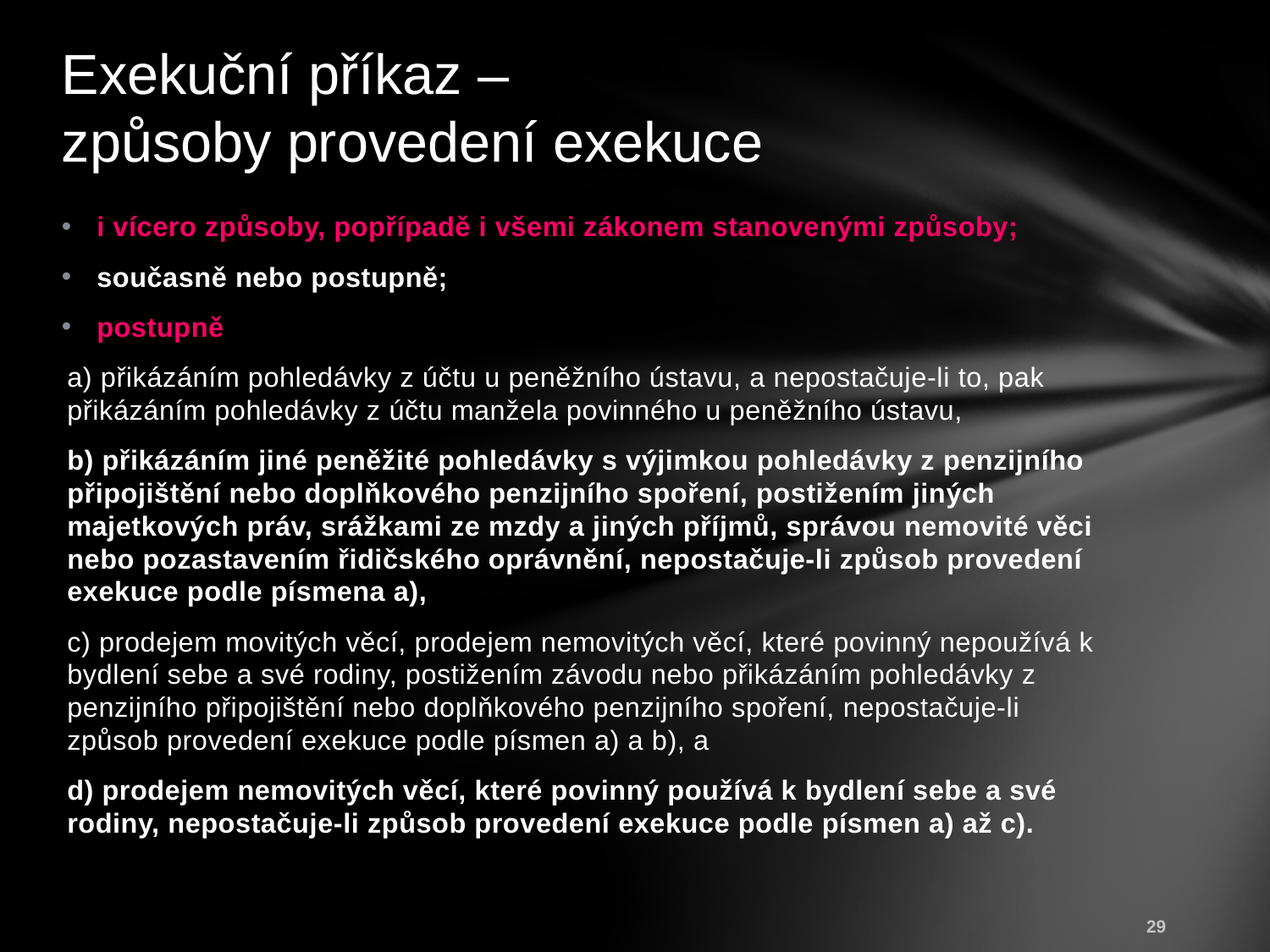

# Exekuční příkaz – způsoby provedení exekuce
i vícero způsoby, popřípadě i všemi zákonem stanovenými způsoby;
současně nebo postupně;
postupně
a) přikázáním pohledávky z účtu u peněžního ústavu, a nepostačuje-li to, pak přikázáním pohledávky z účtu manžela povinného u peněžního ústavu,
b) přikázáním jiné peněžité pohledávky s výjimkou pohledávky z penzijního připojištění nebo doplňkového penzijního spoření, postižením jiných majetkových práv, srážkami ze mzdy a jiných příjmů, správou nemovité věci nebo pozastavením řidičského oprávnění, nepostačuje-li způsob provedení exekuce podle písmena a),
c) prodejem movitých věcí, prodejem nemovitých věcí, které povinný nepoužívá k bydlení sebe a své rodiny, postižením závodu nebo přikázáním pohledávky z penzijního připojištění nebo doplňkového penzijního spoření, nepostačuje-li způsob provedení exekuce podle písmen a) a b), a
d) prodejem nemovitých věcí, které povinný používá k bydlení sebe a své rodiny, nepostačuje-li způsob provedení exekuce podle písmen a) až c).

29